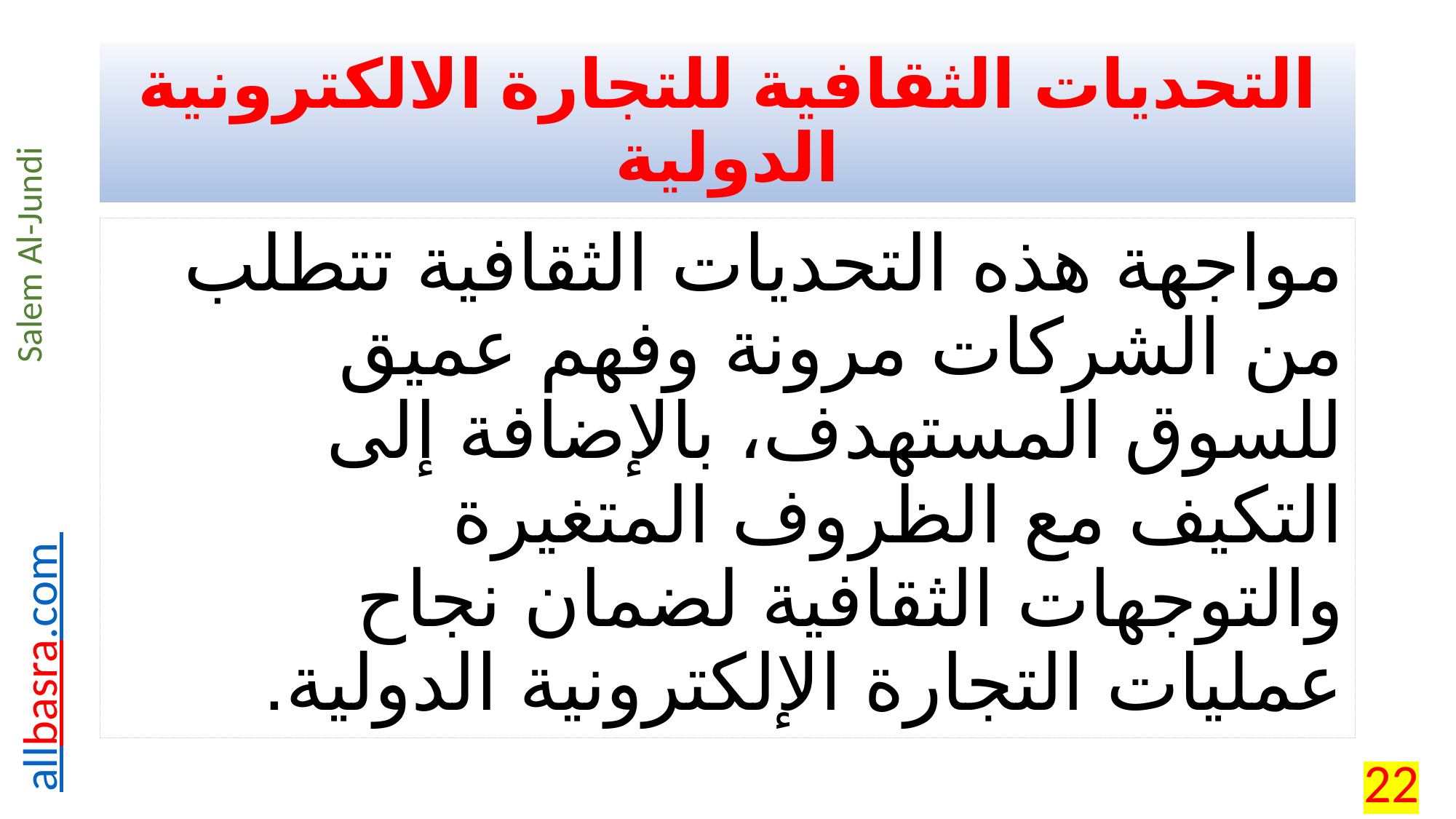

# التحديات الثقافية للتجارة الالكترونية الدولية
مواجهة هذه التحديات الثقافية تتطلب من الشركات مرونة وفهم عميق للسوق المستهدف، بالإضافة إلى التكيف مع الظروف المتغيرة والتوجهات الثقافية لضمان نجاح عمليات التجارة الإلكترونية الدولية.
22